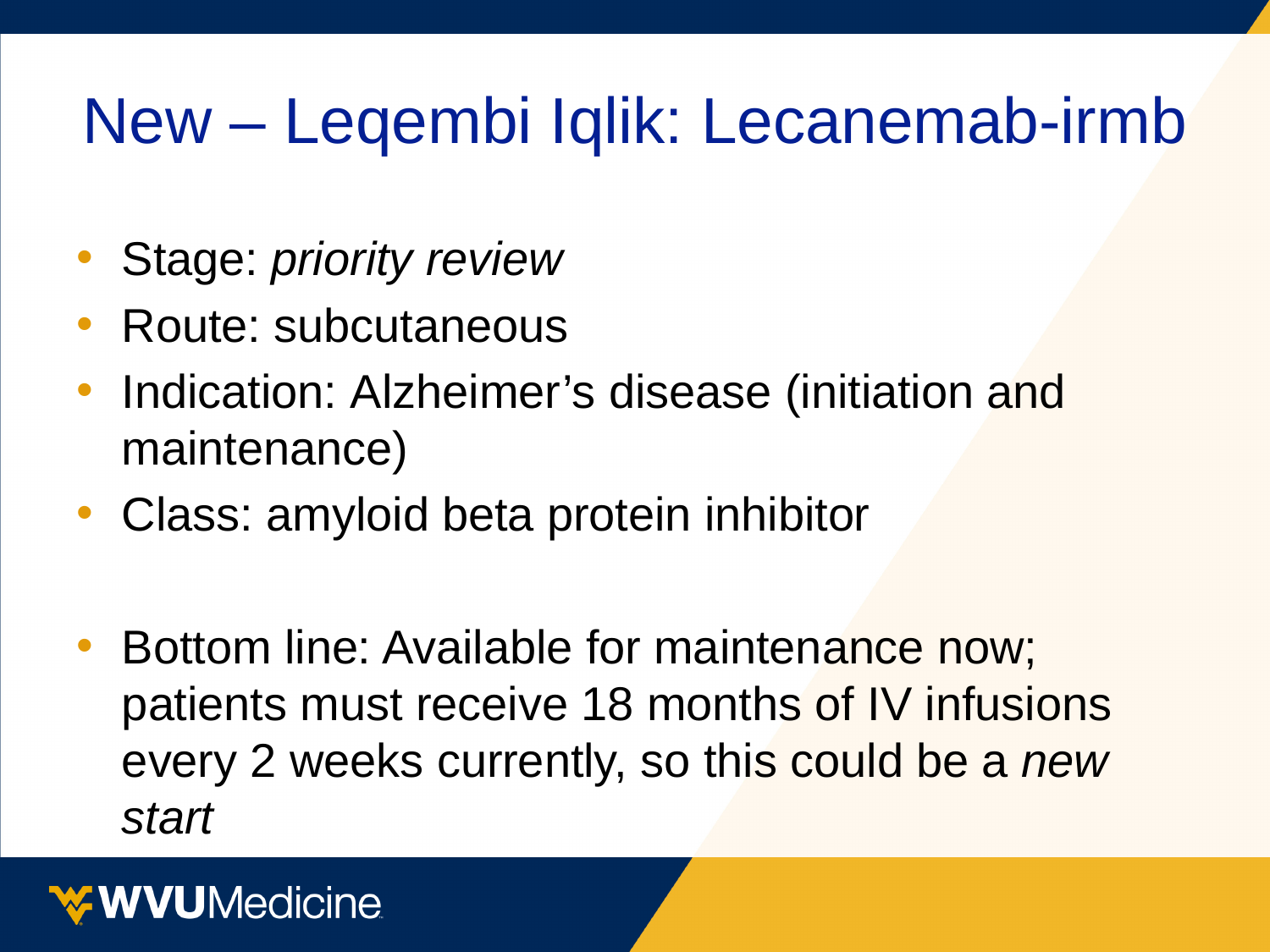

# New – Leqembi Iqlik: Lecanemab-irmb
Stage: priority review
Route: subcutaneous
Indication: Alzheimer’s disease (initiation and maintenance)
Class: amyloid beta protein inhibitor

Bottom line: Available for maintenance now; patients must receive 18 months of IV infusions every 2 weeks currently, so this could be a new start